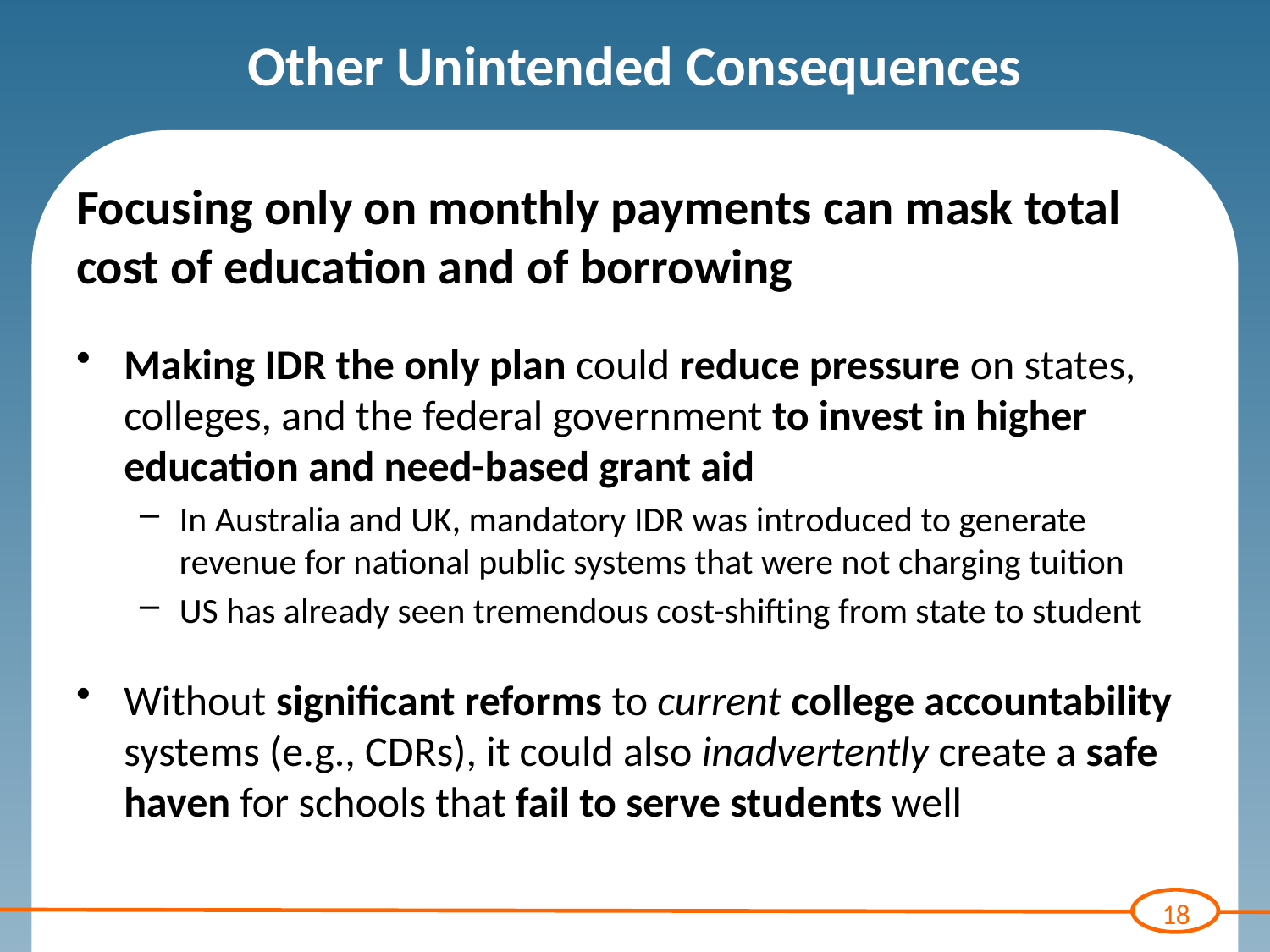

# Other Unintended Consequences
Focusing only on monthly payments can mask total cost of education and of borrowing

Making IDR the only plan could reduce pressure on states, colleges, and the federal government to invest in higher education and need-based grant aid
In Australia and UK, mandatory IDR was introduced to generate revenue for national public systems that were not charging tuition
US has already seen tremendous cost-shifting from state to student

Without significant reforms to current college accountability systems (e.g., CDRs), it could also inadvertently create a safe haven for schools that fail to serve students well